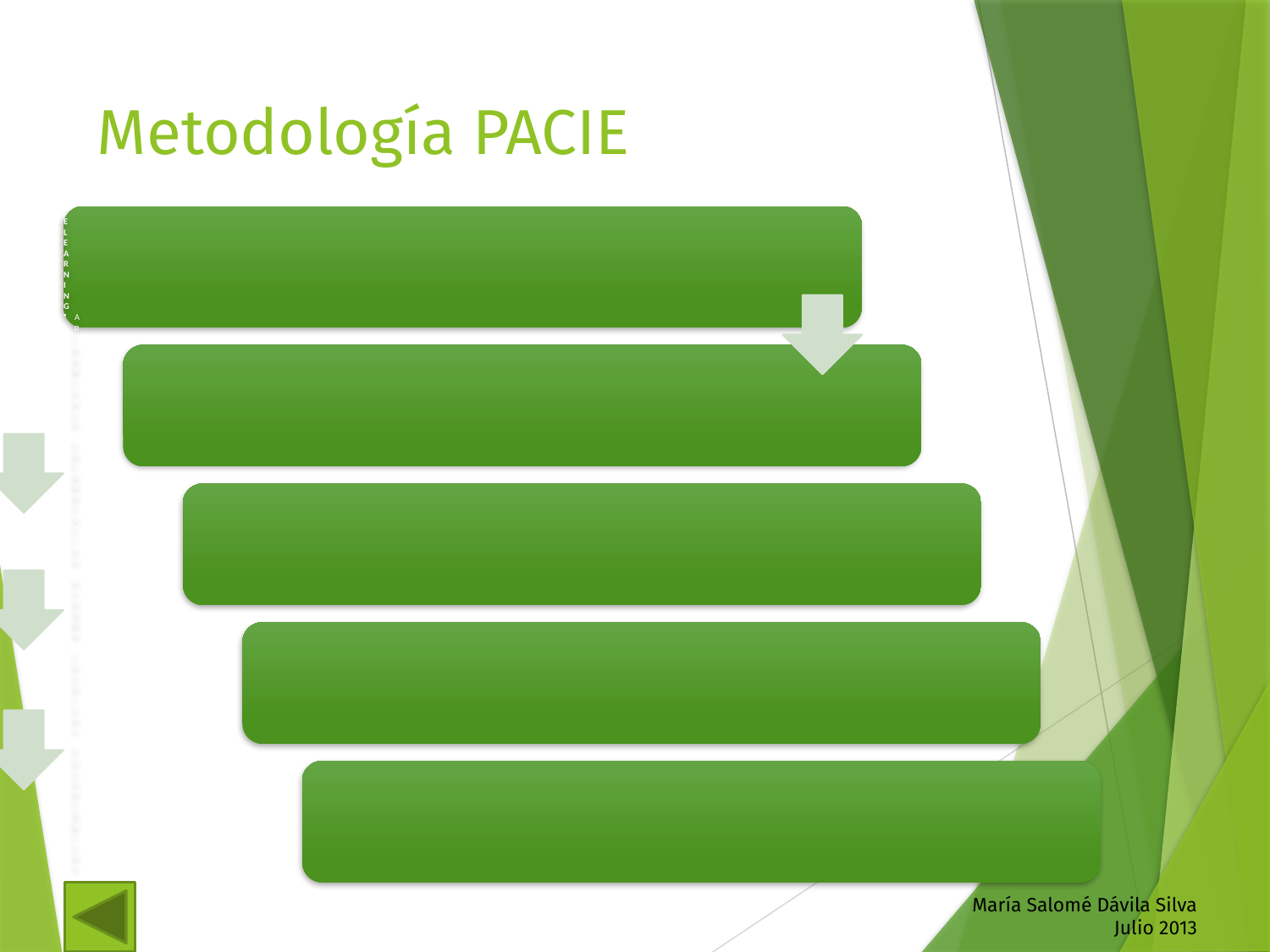

# Metodología PACIE
ELEARNING
Aprendizaje colaborativo usando recursos tecnológicos

María Salomé Dávila Silva
Julio 2013